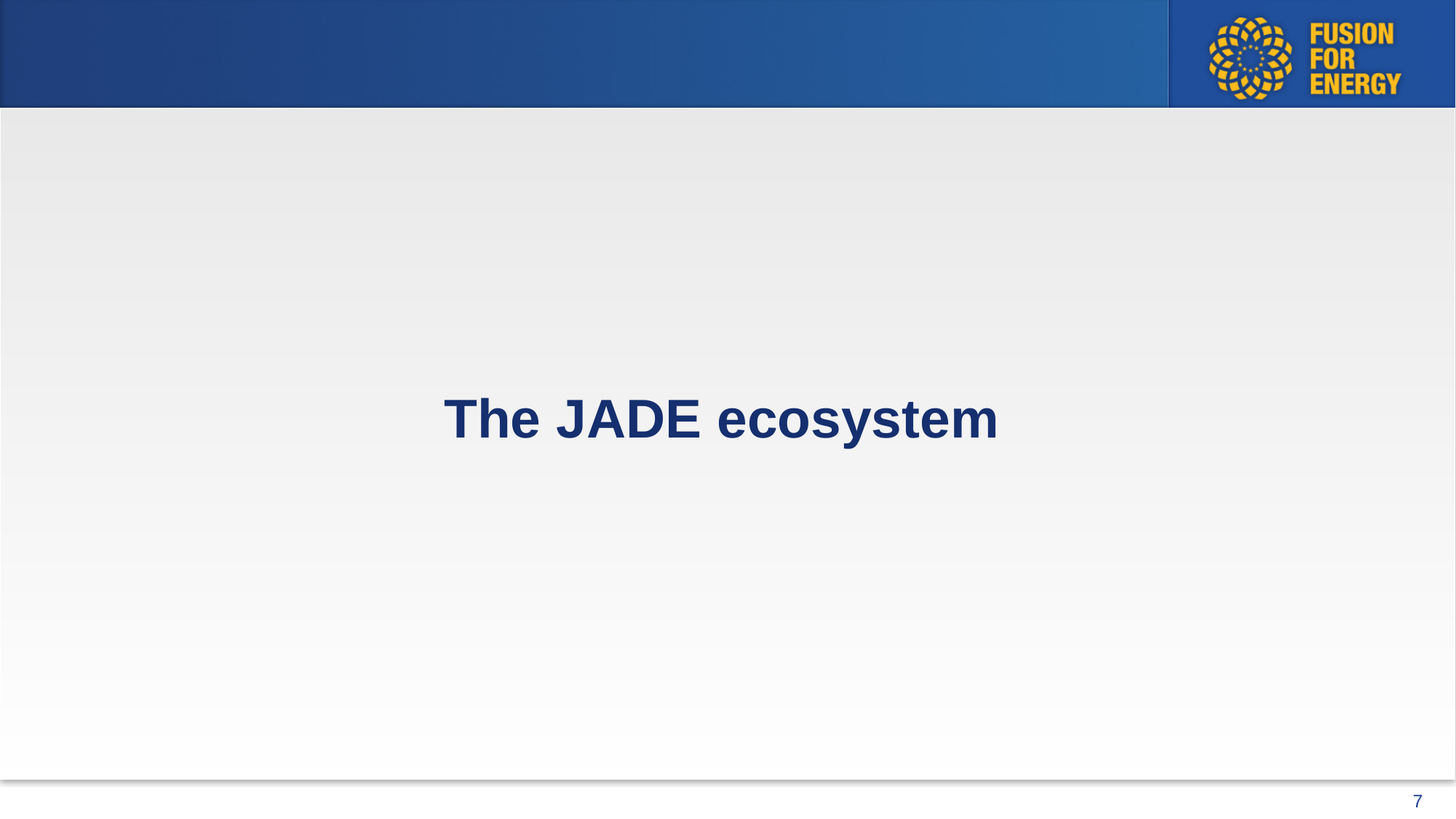

#
The JADE ecosystem
7
Footer (e.g. date, name of speaker, name of presentation…)